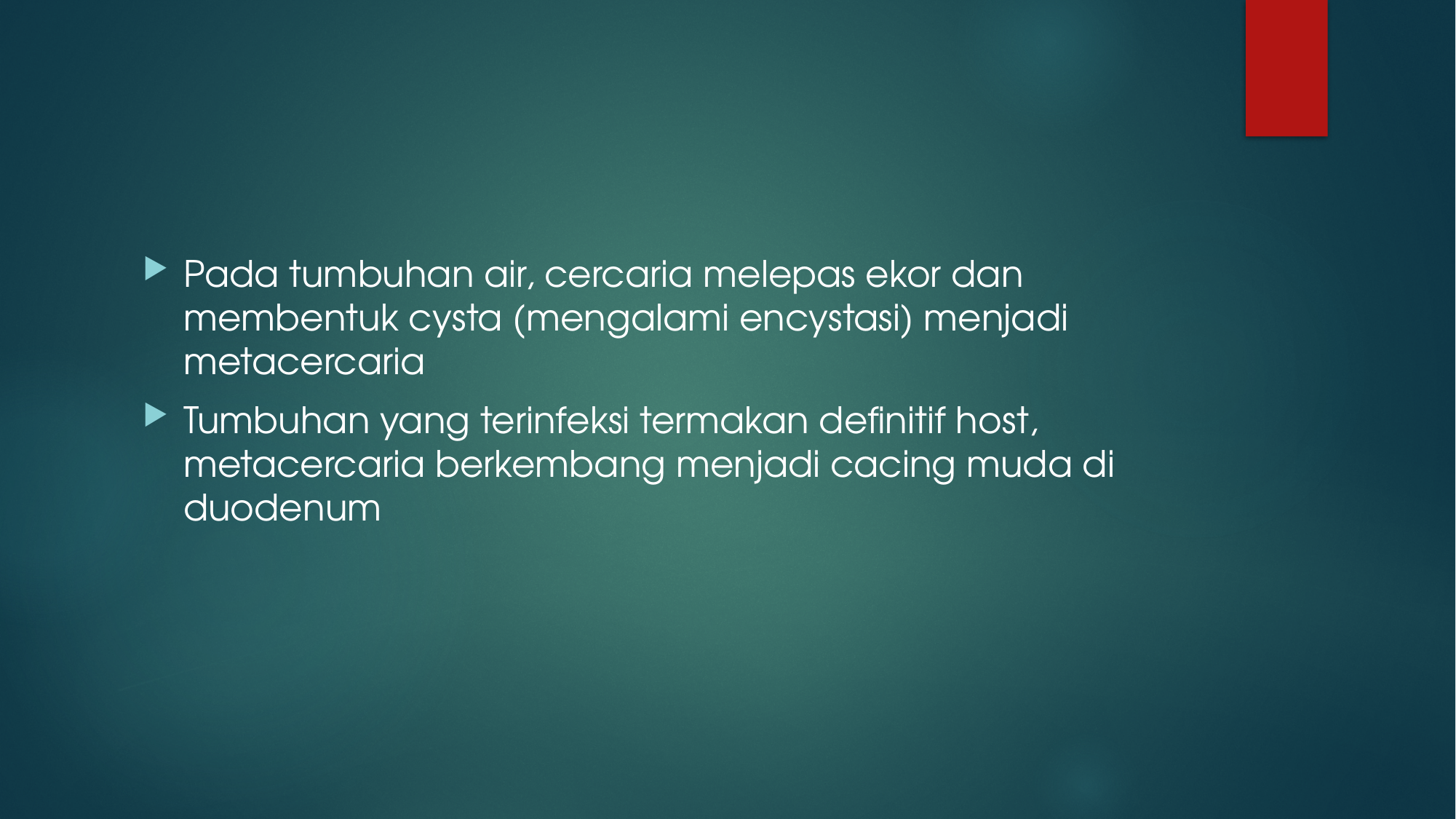

#
Pada tumbuhan air, cercaria melepas ekor dan membentuk cysta (mengalami encystasi) menjadi metacercaria
Tumbuhan yang terinfeksi termakan definitif host, metacercaria berkembang menjadi cacing muda di duodenum